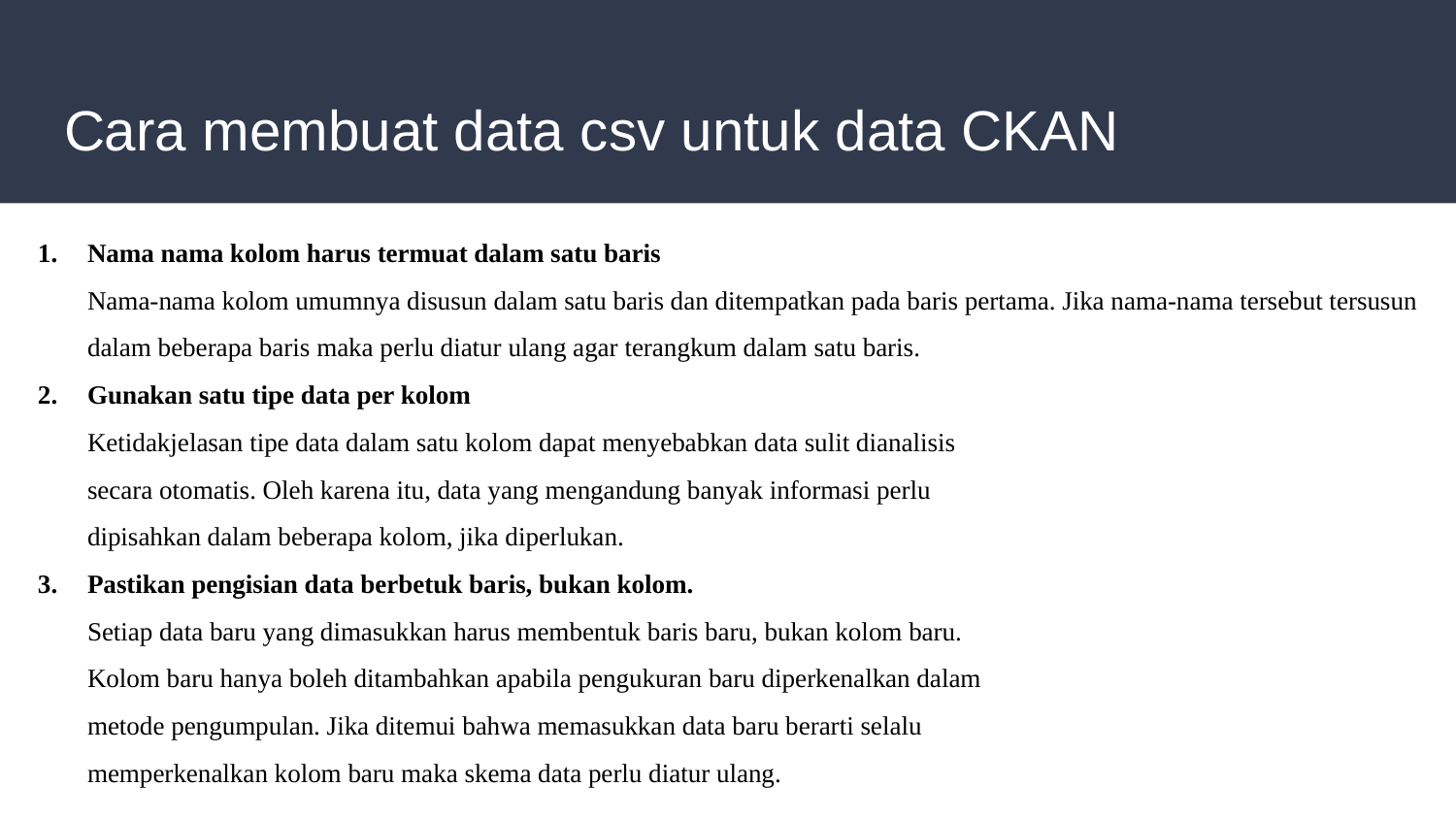

# Cara membuat data csv untuk data CKAN
Nama nama kolom harus termuat dalam satu baris
Nama-nama kolom umumnya disusun dalam satu baris dan ditempatkan pada baris pertama. Jika nama-nama tersebut tersusun dalam beberapa baris maka perlu diatur ulang agar terangkum dalam satu baris.
Gunakan satu tipe data per kolom
Ketidakjelasan tipe data dalam satu kolom dapat menyebabkan data sulit dianalisis
secara otomatis. Oleh karena itu, data yang mengandung banyak informasi perlu
dipisahkan dalam beberapa kolom, jika diperlukan.
Pastikan pengisian data berbetuk baris, bukan kolom.
Setiap data baru yang dimasukkan harus membentuk baris baru, bukan kolom baru.
Kolom baru hanya boleh ditambahkan apabila pengukuran baru diperkenalkan dalam
metode pengumpulan. Jika ditemui bahwa memasukkan data baru berarti selalu
memperkenalkan kolom baru maka skema data perlu diatur ulang.